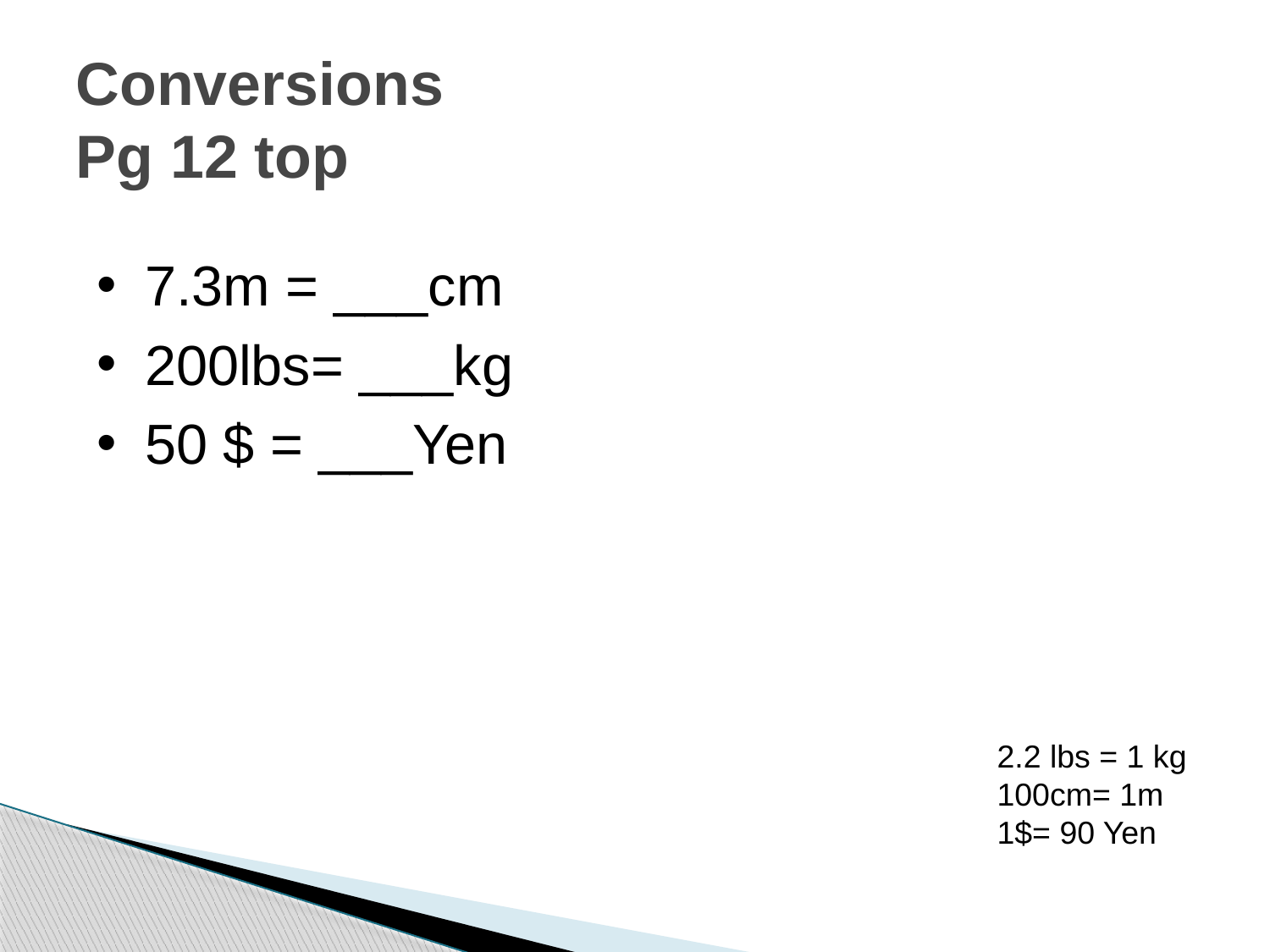

# Conversions Pg 12 top

7.3m = ___cm
200lbs= ___kg
50 $ = ___Yen

2.2 lbs = 1 kg
100cm= 1m
1$= 90 Yen